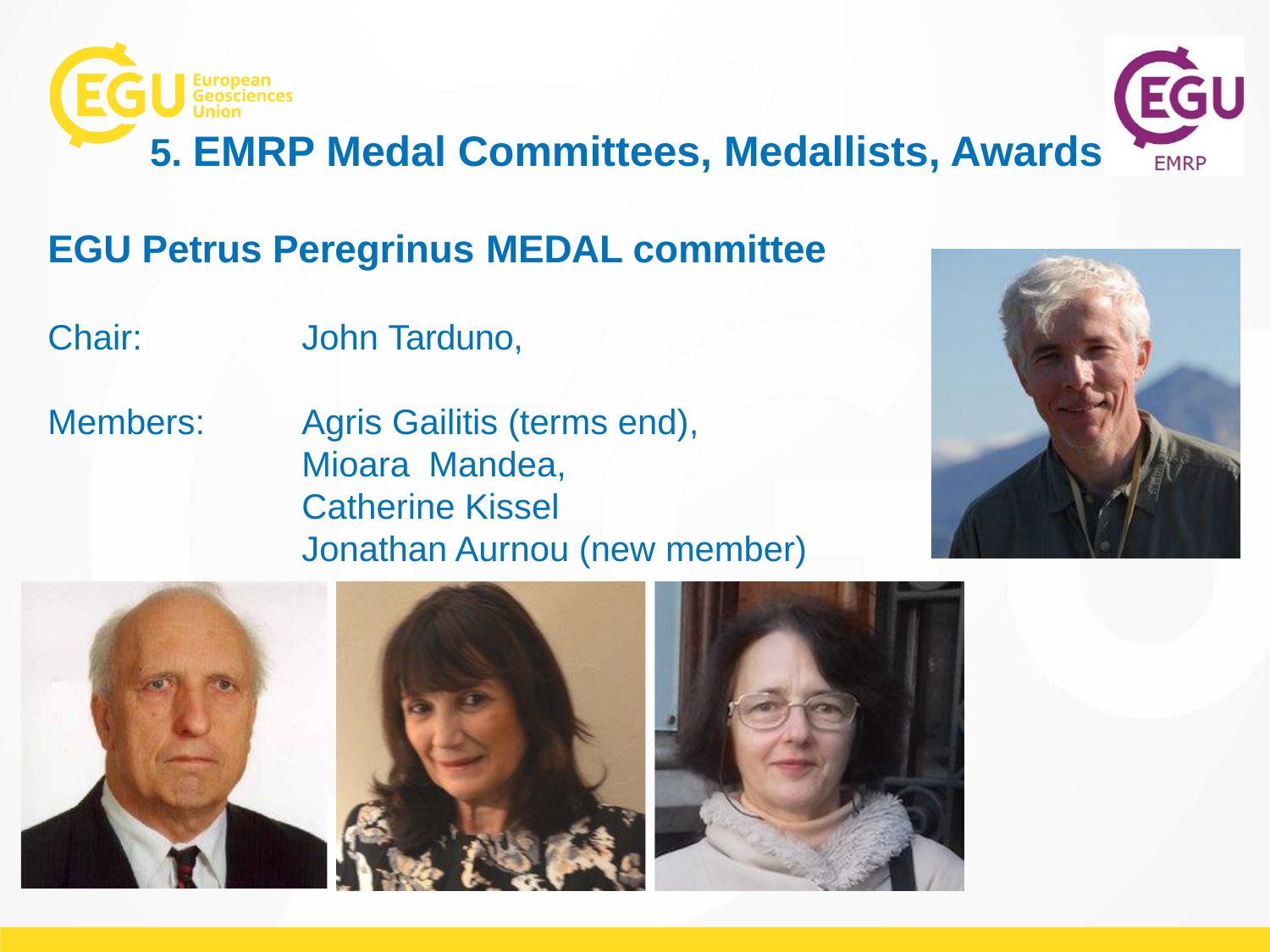

5. EMRP Medal Committees, Medallists, Awards
EGU Petrus Peregrinus MEDAL committee

Chair:		John Tarduno,

Members: 	Agris Gailitis (terms end),
		Mioara 	Mandea,
		Catherine Kissel
		Jonathan Aurnou (new member)